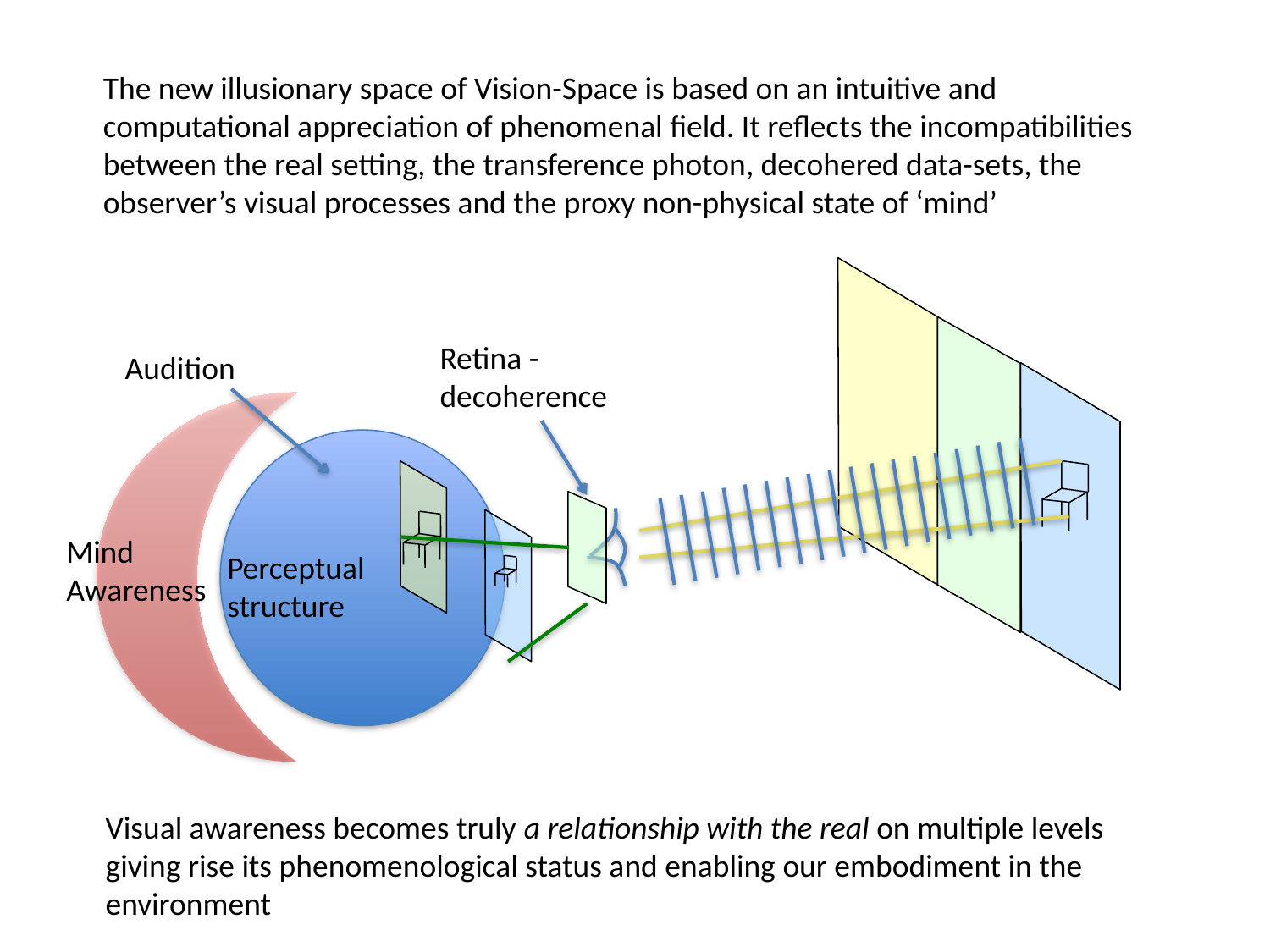

The new illusionary space of Vision-Space is based on an intuitive and computational appreciation of phenomenal field. It reflects the incompatibilities between the real setting, the transference photon, decohered data-sets, the  observer’s visual processes and the proxy non-physical state of ‘mind’

Audition

Mind
Awareness
Perceptual
structure

Retina - decoherence
Visual awareness becomes truly a relationship with the real on multiple levels giving rise its phenomenological status and enabling our embodiment in the environment